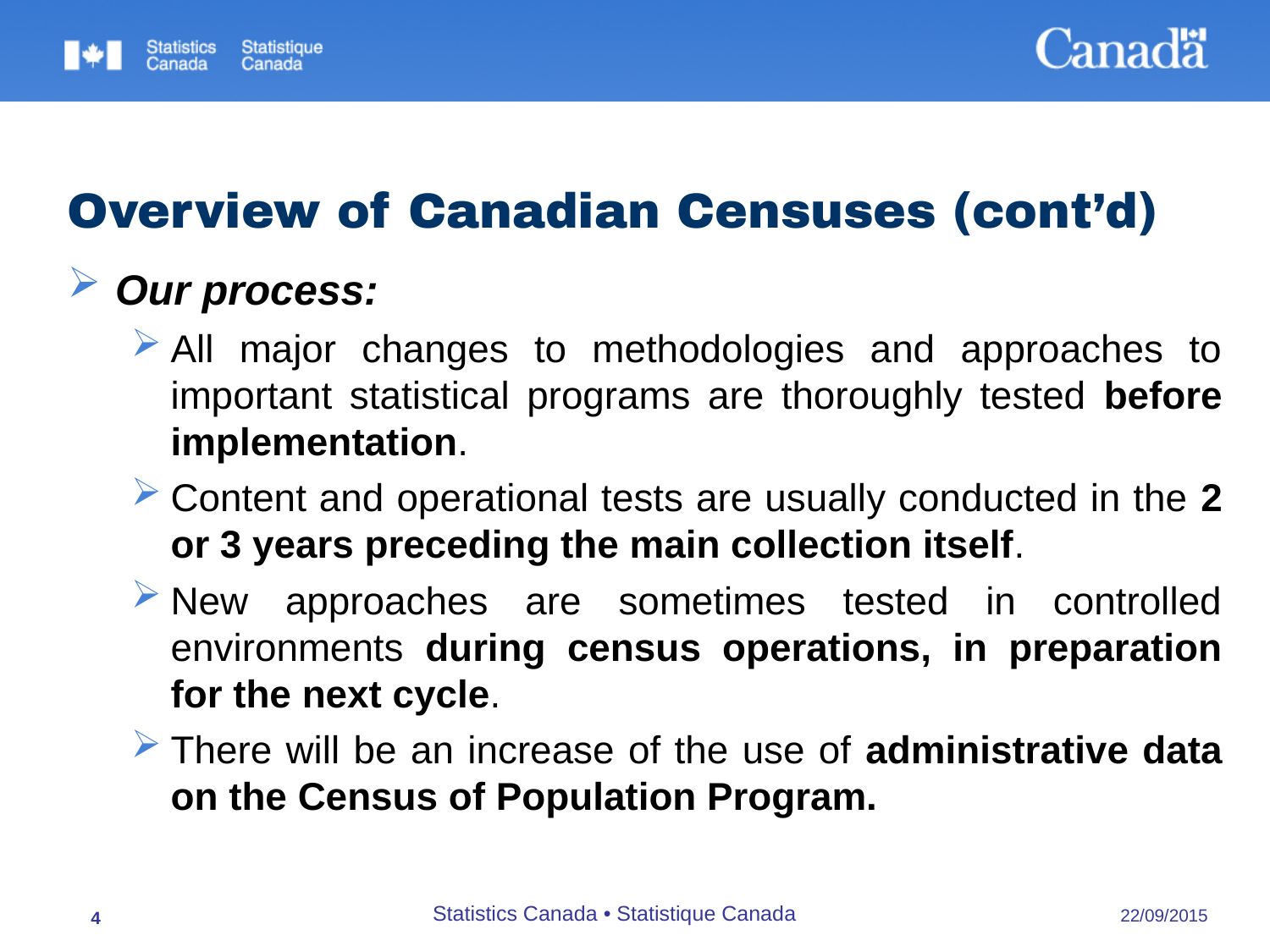

# Overview of Canadian Censuses (cont’d)
Our process:
All major changes to methodologies and approaches to important statistical programs are thoroughly tested before implementation.
Content and operational tests are usually conducted in the 2 or 3 years preceding the main collection itself.
New approaches are sometimes tested in controlled environments during census operations, in preparation for the next cycle.
There will be an increase of the use of administrative data on the Census of Population Program.

Statistics Canada • Statistique Canada
22/09/2015
4